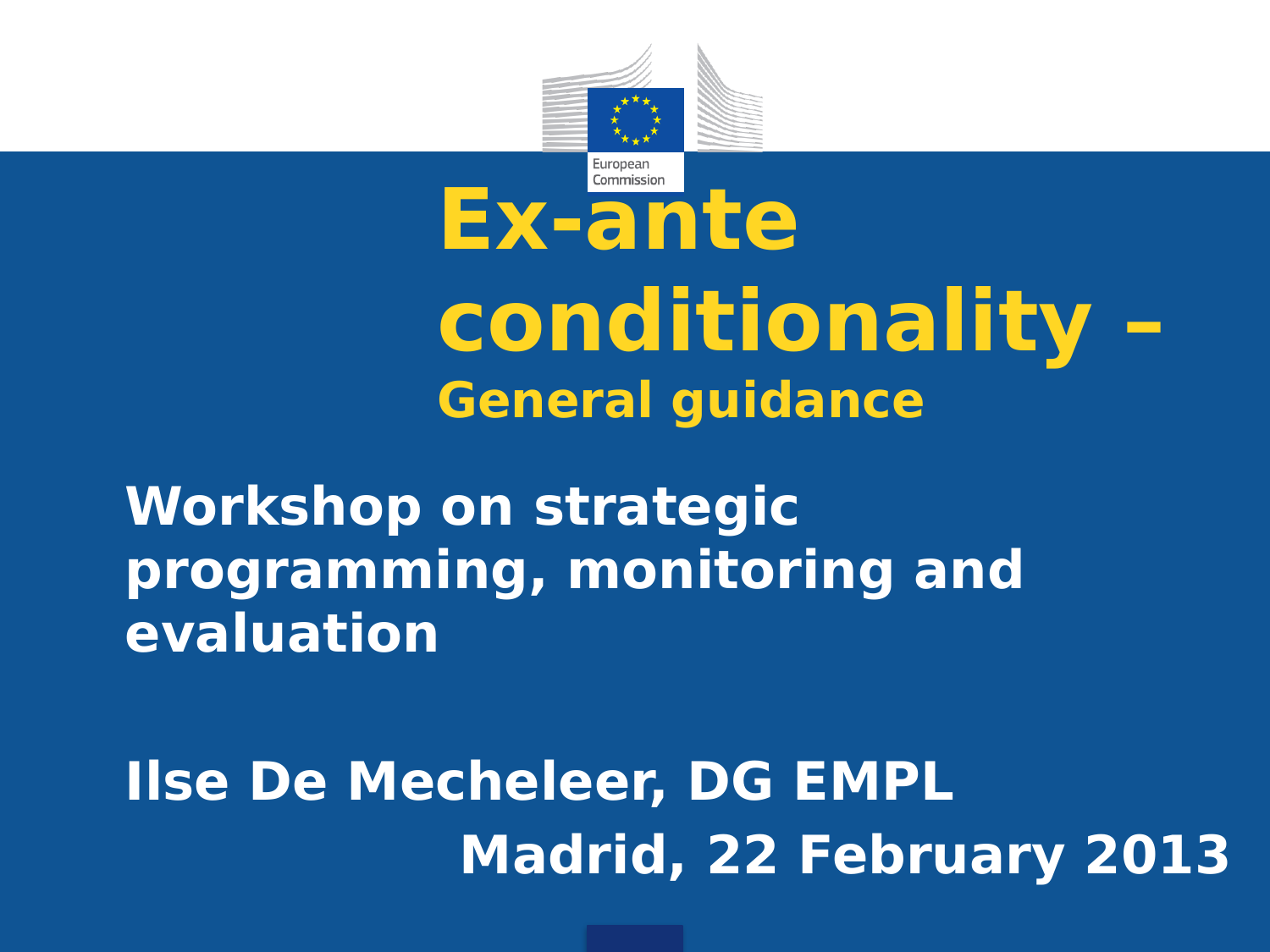

# Ex-ante conditionality – General guidance
Workshop on strategic programming, monitoring and evaluation

Ilse De Mecheleer, DG EMPL
Madrid, 22 February 2013